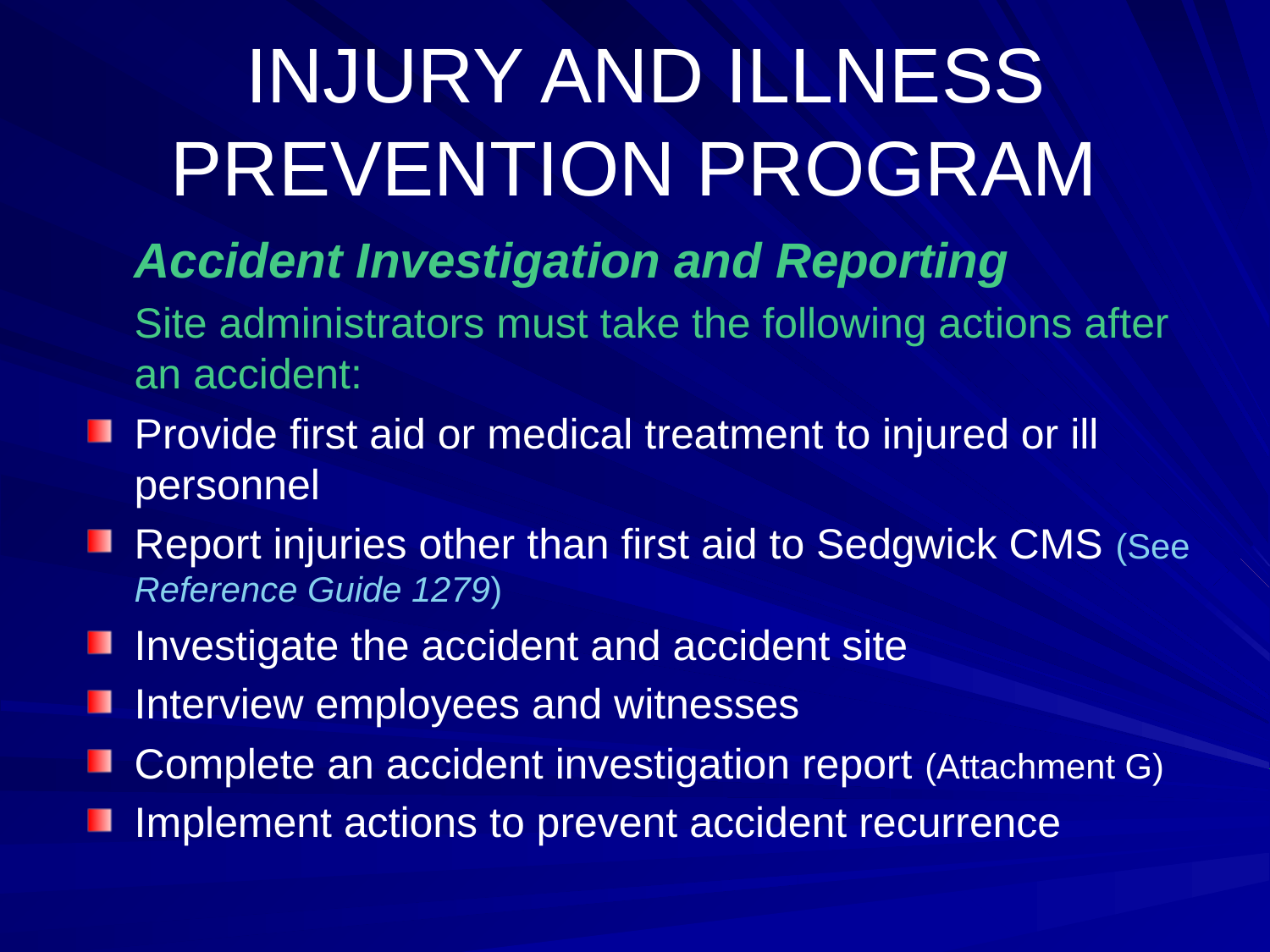

# INJURY AND ILLNESS PREVENTION PROGRAM

	Accident Investigation and Reporting
	Site administrators must take the following actions after an accident:
Provide first aid or medical treatment to injured or ill personnel
Report injuries other than first aid to Sedgwick CMS (See Reference Guide 1279)
Investigate the accident and accident site
Interview employees and witnesses
Complete an accident investigation report (Attachment G)
Implement actions to prevent accident recurrence